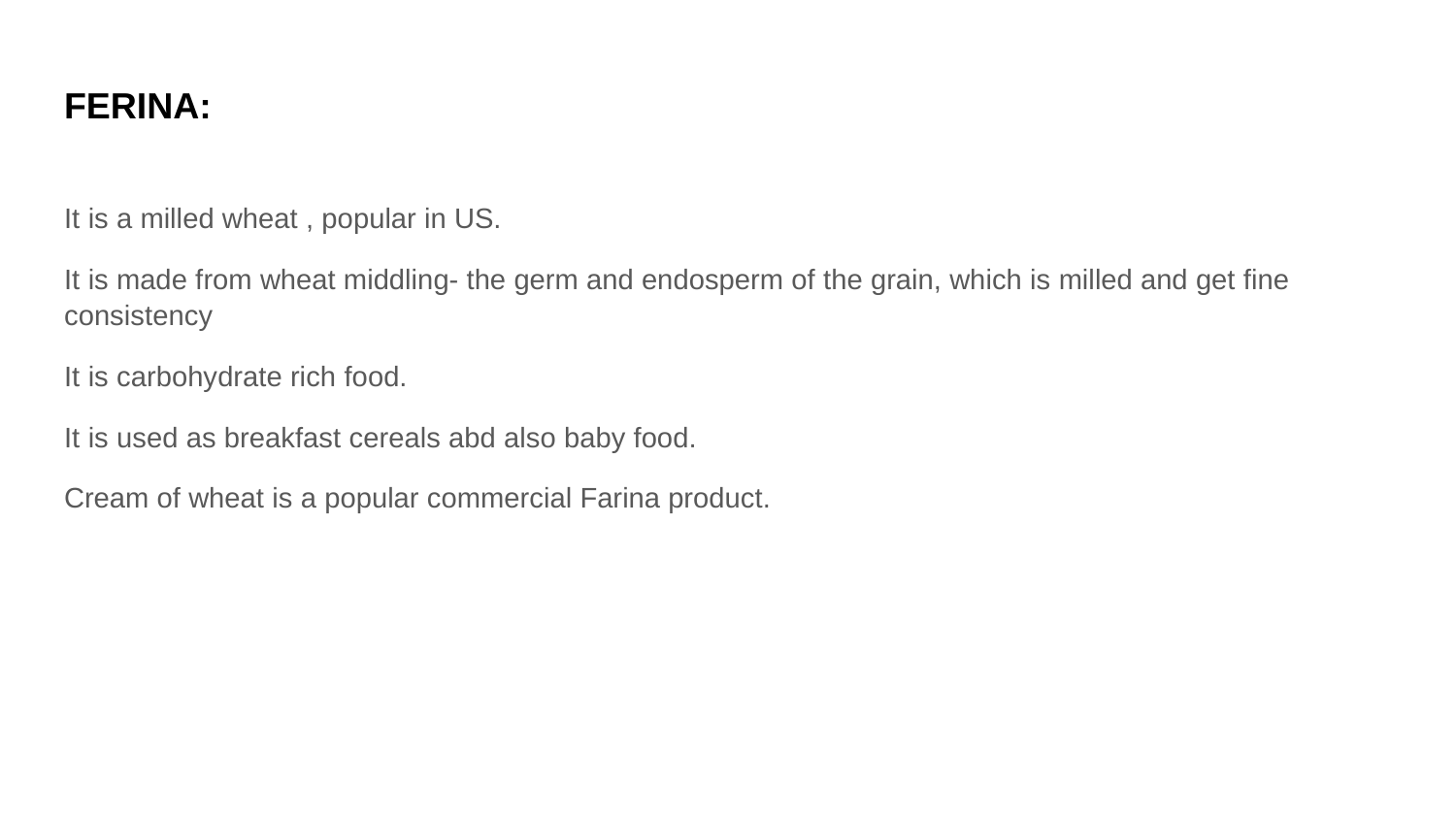

# FERINA:
It is a milled wheat , popular in US.
It is made from wheat middling- the germ and endosperm of the grain, which is milled and get fine consistency
It is carbohydrate rich food.
It is used as breakfast cereals abd also baby food.
Cream of wheat is a popular commercial Farina product.